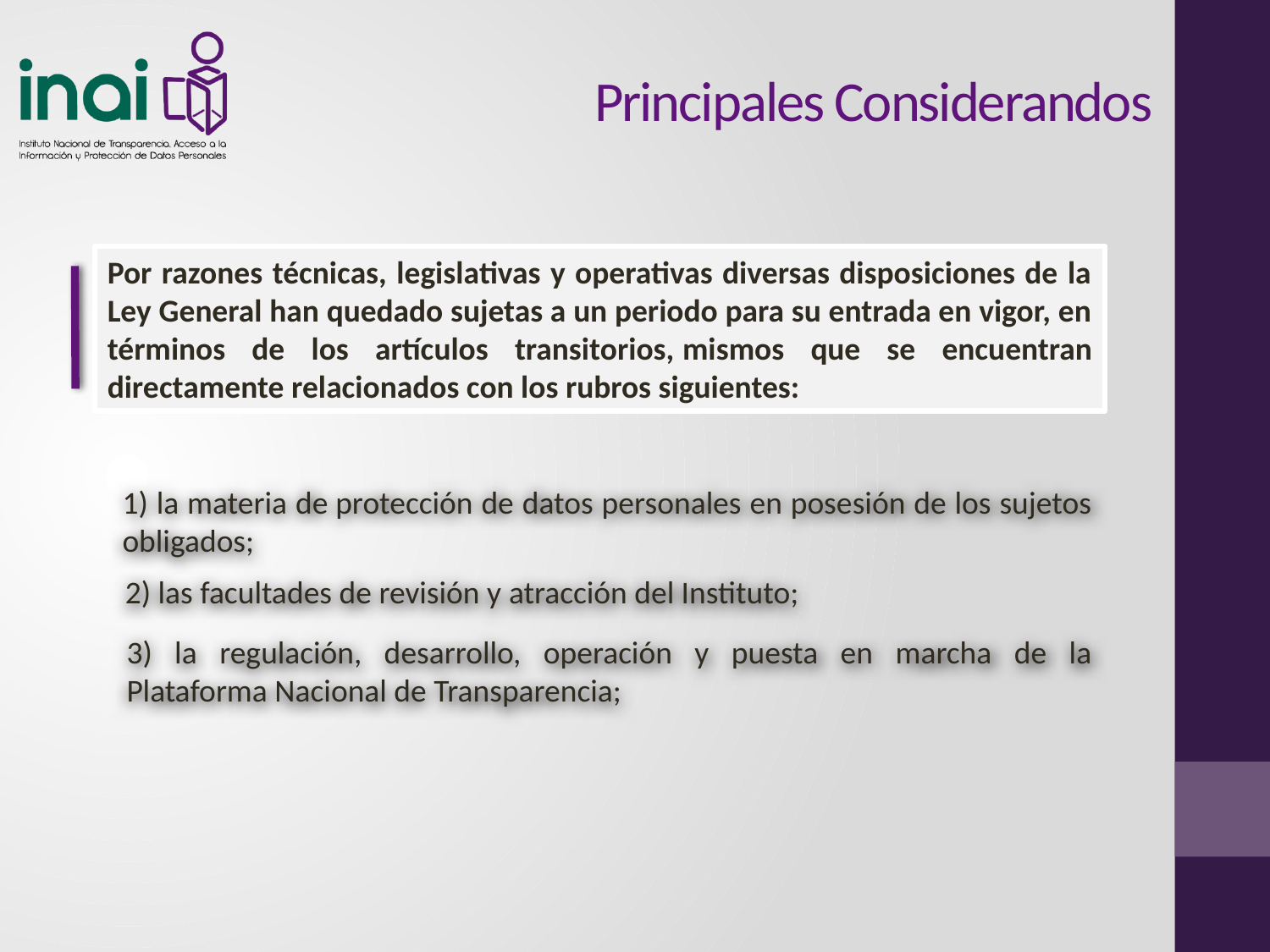

Principales Considerandos
Por razones técnicas, legislativas y operativas diversas disposiciones de la Ley General han quedado sujetas a un periodo para su entrada en vigor, en términos de los artículos transitorios, mismos que se encuentran directamente relacionados con los rubros siguientes:
1) la materia de protección de datos personales en posesión de los sujetos obligados;
2) las facultades de revisión y atracción del Instituto;
3) la regulación, desarrollo, operación y puesta en marcha de la Plataforma Nacional de Transparencia;